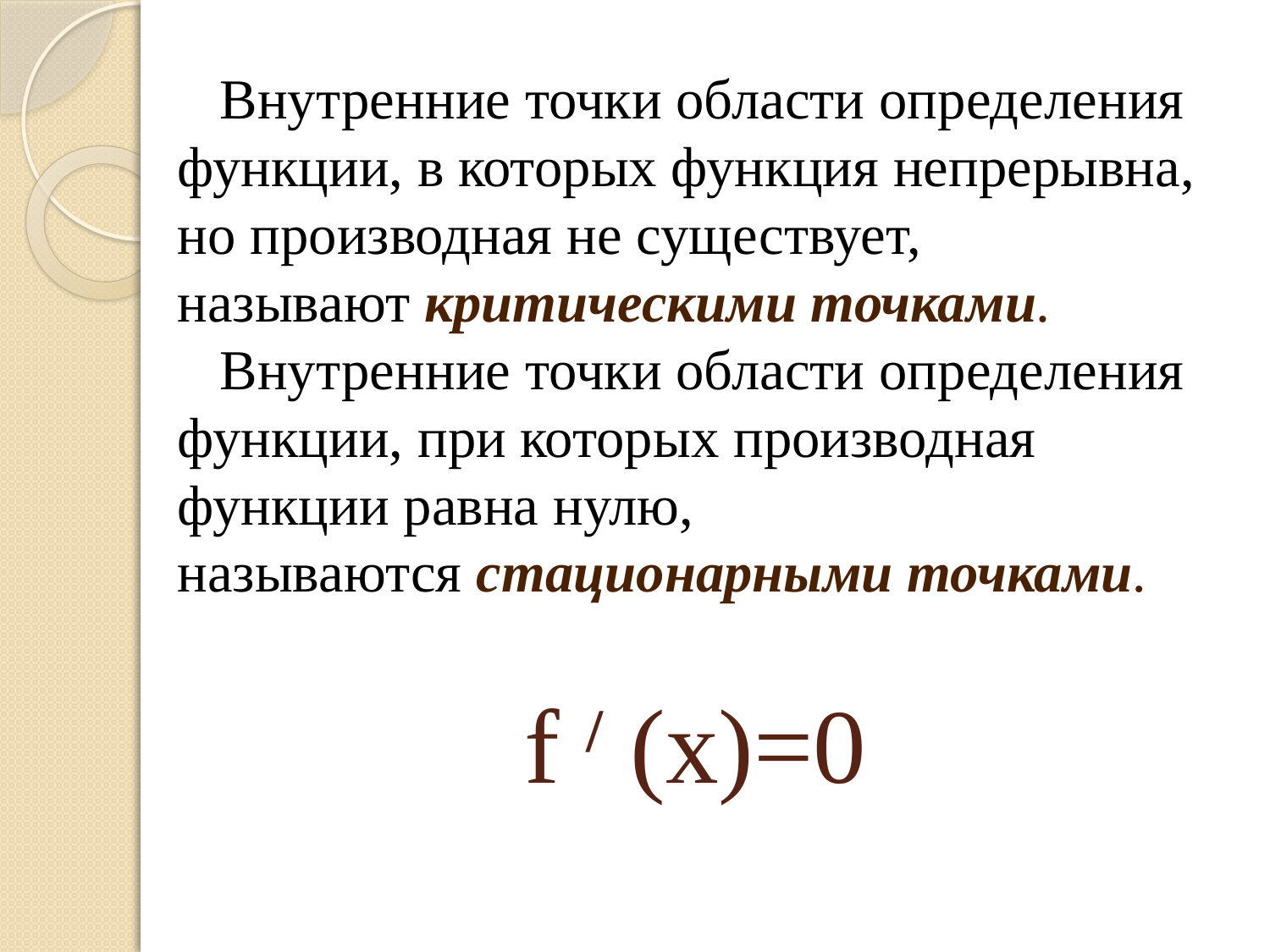

Внутренние точки области определения функции, в которых функция непрерывна, но производная не существует, называют критическими точками.
   Внутренние точки области определения функции, при которых производная функции равна нулю, называются стационарными точками.
# f / (x)=0